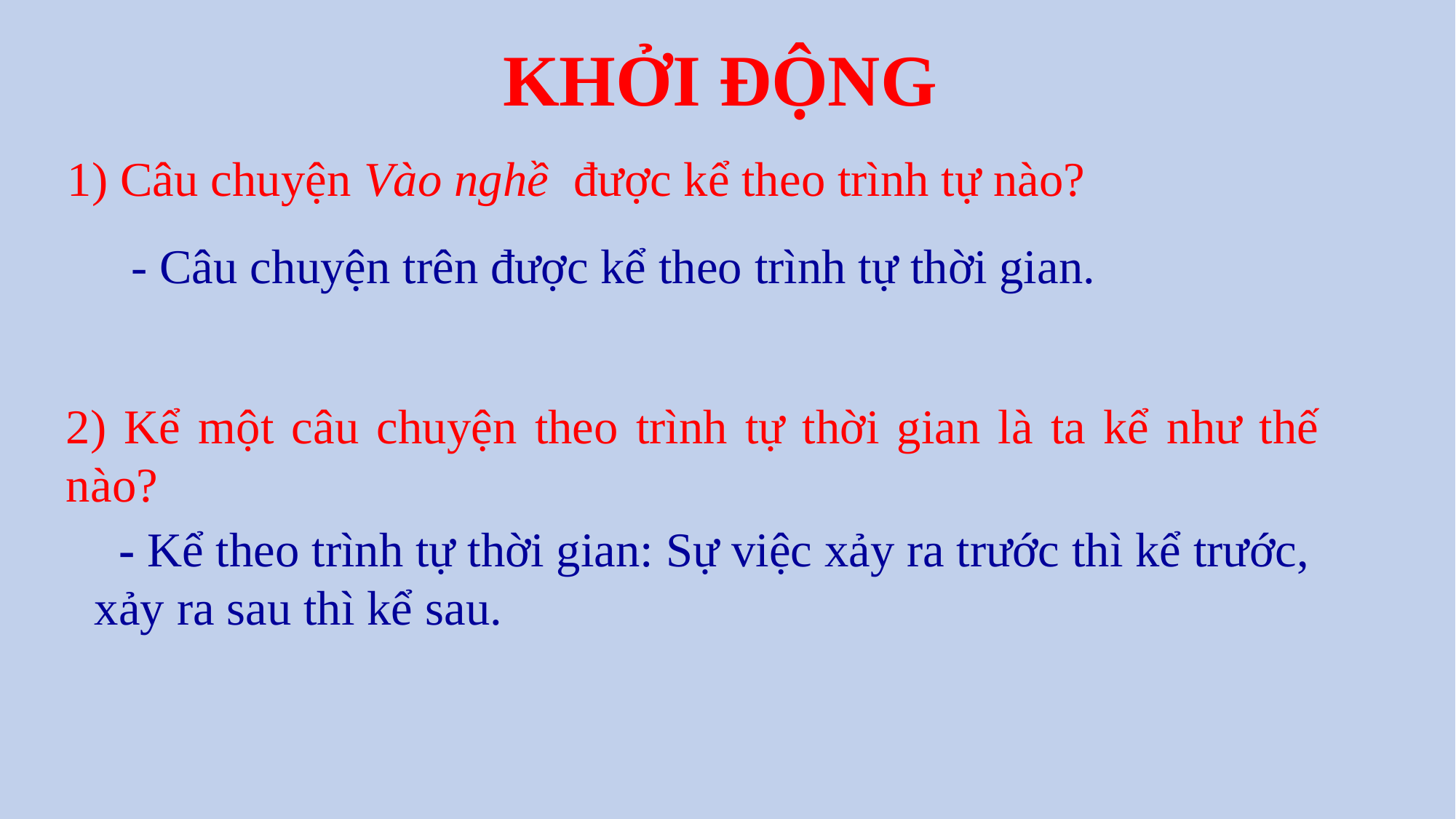

KHỞI ĐỘNG
1) Câu chuyện Vào nghề  được kể theo trình tự nào?
- Câu chuyện trên được kể theo trình tự thời gian.

2) Kể một câu chuyện theo trình tự thời gian là ta kể như thế nào?
  - Kể theo trình tự thời gian: Sự việc xảy ra trước thì kể trước, xảy ra sau thì kể sau.